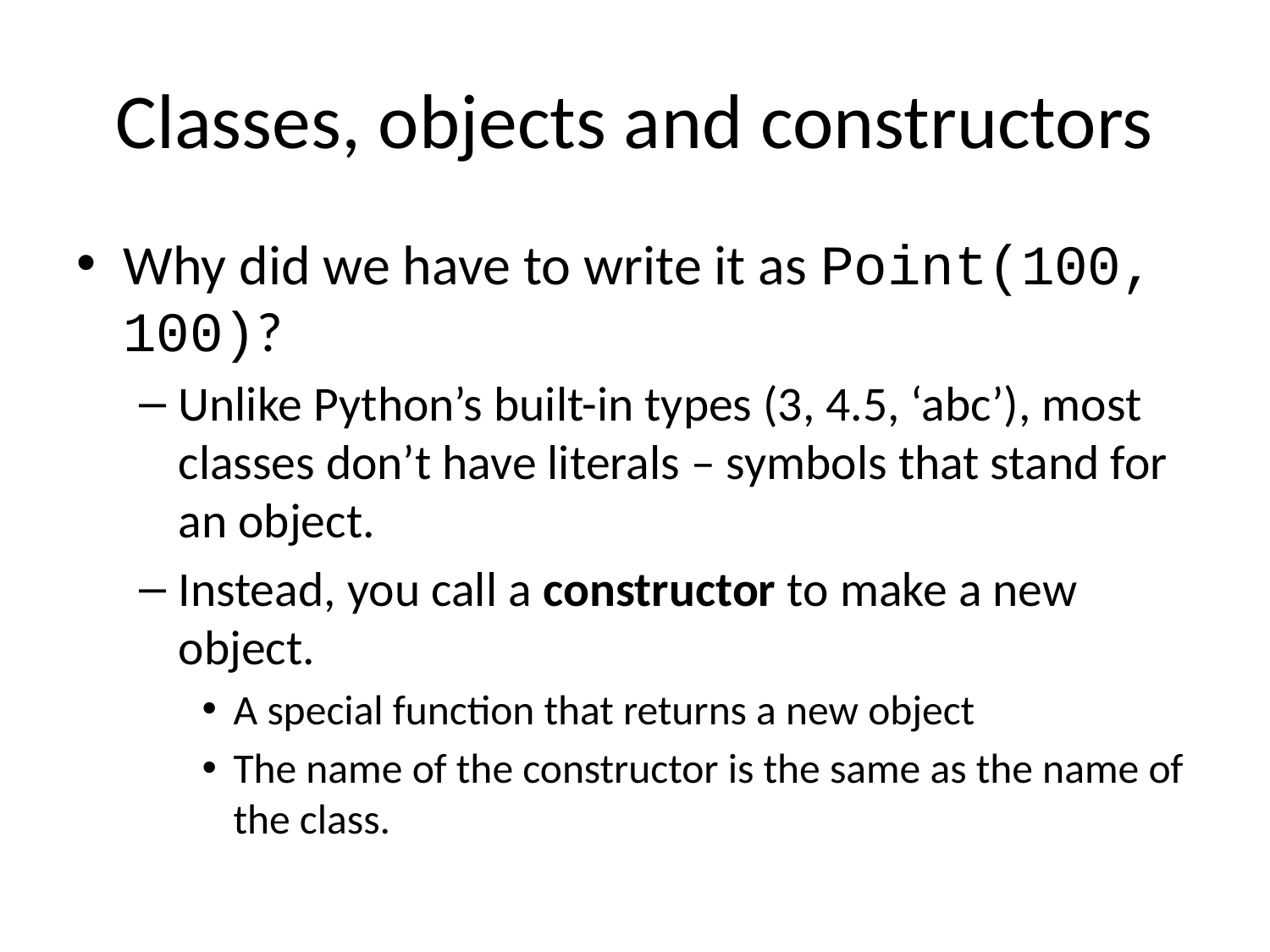

# Classes, objects and constructors
Why did we have to write it as Point(100, 100)?
Unlike Python’s built-in types (3, 4.5, ‘abc’), most classes don’t have literals – symbols that stand for an object.
Instead, you call a constructor to make a new object.
A special function that returns a new object
The name of the constructor is the same as the name of the class.